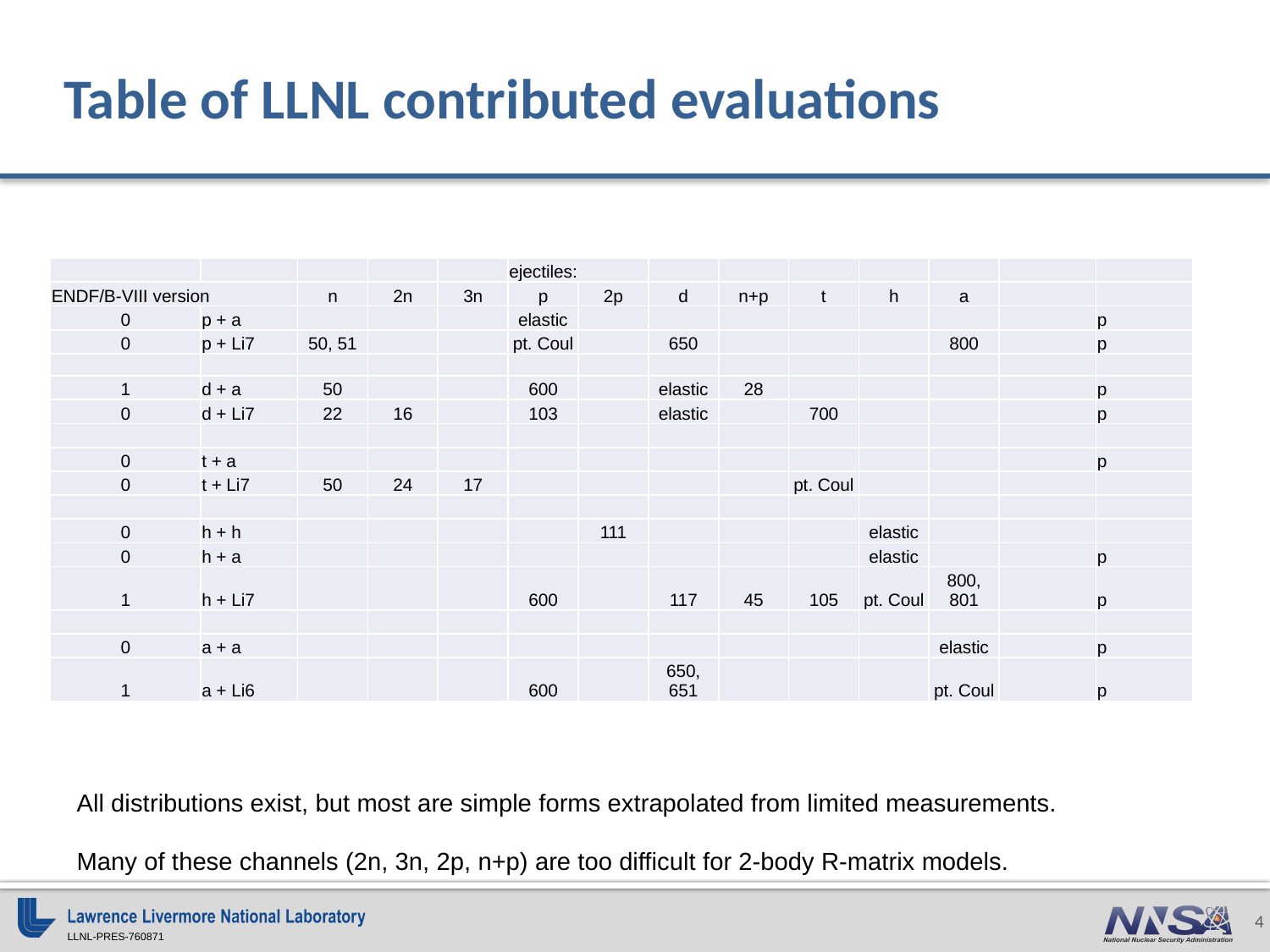

# Table of LLNL contributed evaluations
|  |  |  |  |  | ejectiles: |  |  |  |  |  |  |  |  |
| --- | --- | --- | --- | --- | --- | --- | --- | --- | --- | --- | --- | --- | --- |
| ENDF/B-VIII version |  | n | 2n | 3n | p | 2p | d | n+p | t | h | a |  |  |
| 0 | p + a |  |  |  | elastic |  |  |  |  |  |  |  | p |
| 0 | p + Li7 | 50, 51 |  |  | pt. Coul |  | 650 |  |  |  | 800 |  | p |
|  |  |  |  |  |  |  |  |  |  |  |  |  |  |
| 1 | d + a | 50 |  |  | 600 |  | elastic | 28 |  |  |  |  | p |
| 0 | d + Li7 | 22 | 16 |  | 103 |  | elastic |  | 700 |  |  |  | p |
|  |  |  |  |  |  |  |  |  |  |  |  |  |  |
| 0 | t + a |  |  |  |  |  |  |  |  |  |  |  | p |
| 0 | t + Li7 | 50 | 24 | 17 |  |  |  |  | pt. Coul |  |  |  |  |
|  |  |  |  |  |  |  |  |  |  |  |  |  |  |
| 0 | h + h |  |  |  |  | 111 |  |  |  | elastic |  |  |  |
| 0 | h + a |  |  |  |  |  |  |  |  | elastic |  |  | p |
| 1 | h + Li7 |  |  |  | 600 |  | 117 | 45 | 105 | pt. Coul | 800, 801 |  | p |
|  |  |  |  |  |  |  |  |  |  |  |  |  |  |
| 0 | a + a |  |  |  |  |  |  |  |  |  | elastic |  | p |
| 1 | a + Li6 |  |  |  | 600 |  | 650, 651 |  |  |  | pt. Coul |  | p |
All distributions exist, but most are simple forms extrapolated from limited measurements.

Many of these channels (2n, 3n, 2p, n+p) are too difficult for 2-body R-matrix models.